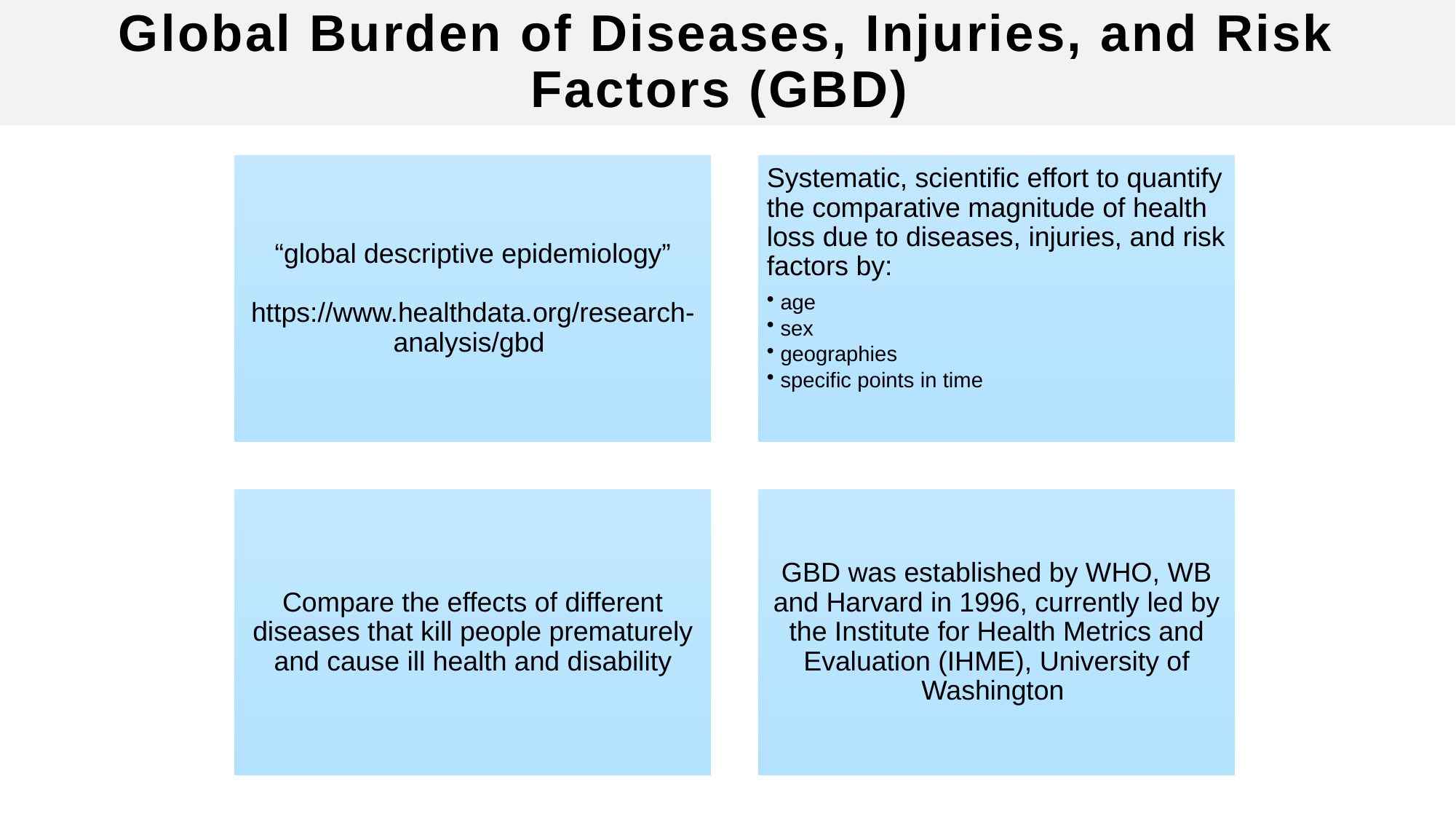

# Global Burden of Diseases, Injuries, and Risk Factors (GBD)
“global descriptive epidemiology”
https://www.healthdata.org/research-analysis/gbd
Systematic, scientific effort to quantify the comparative magnitude of health loss due to diseases, injuries, and risk factors by:
age
sex
geographies
specific points in time
Compare the effects of different diseases that kill people prematurely and cause ill health and disability
GBD was established by WHO, WB and Harvard in 1996, currently led by the Institute for Health Metrics and Evaluation (IHME), University of Washington